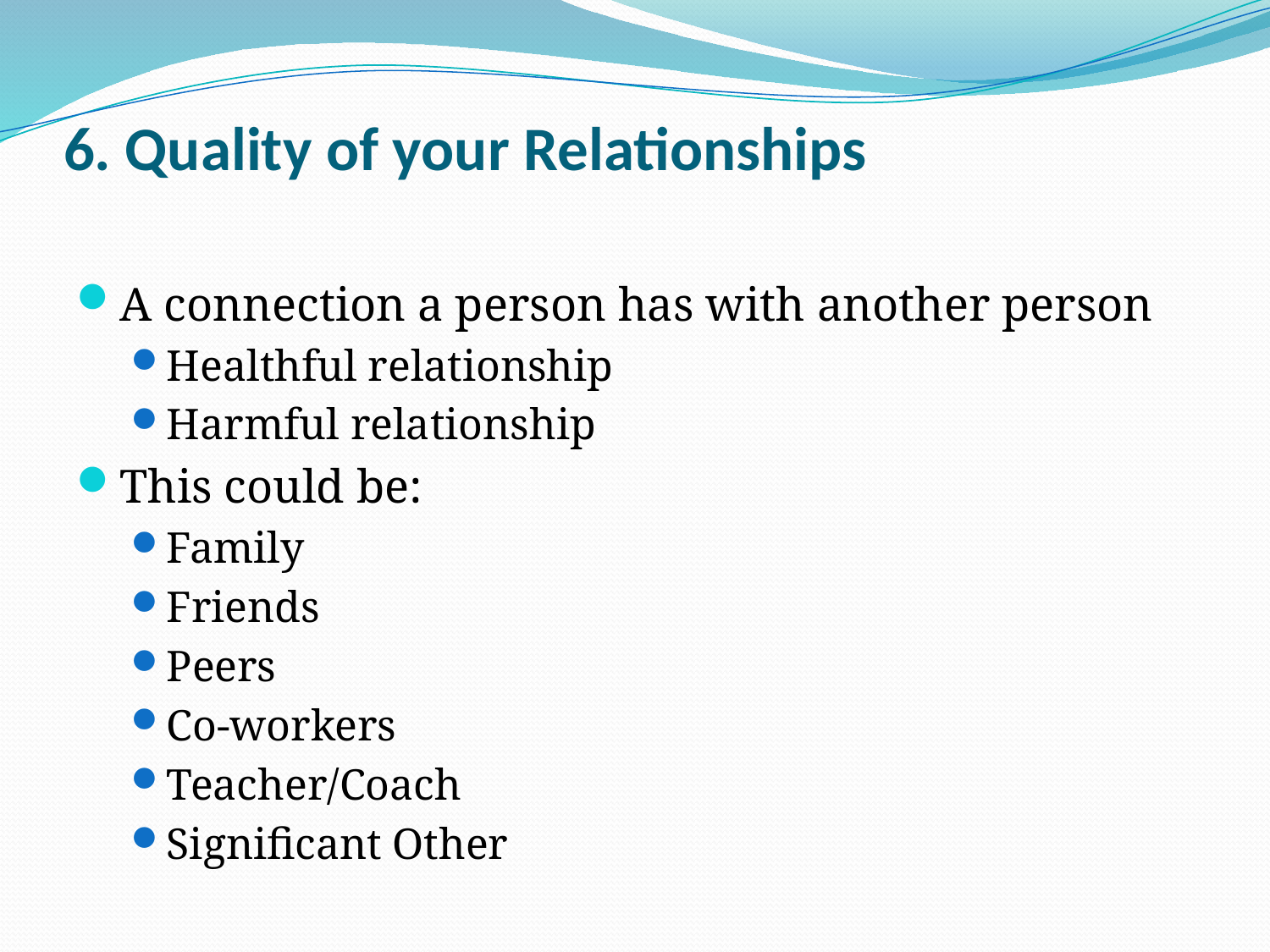

# 6. Quality of your Relationships
A connection a person has with another person
Healthful relationship
Harmful relationship
This could be:
Family
Friends
Peers
Co-workers
Teacher/Coach
Significant Other